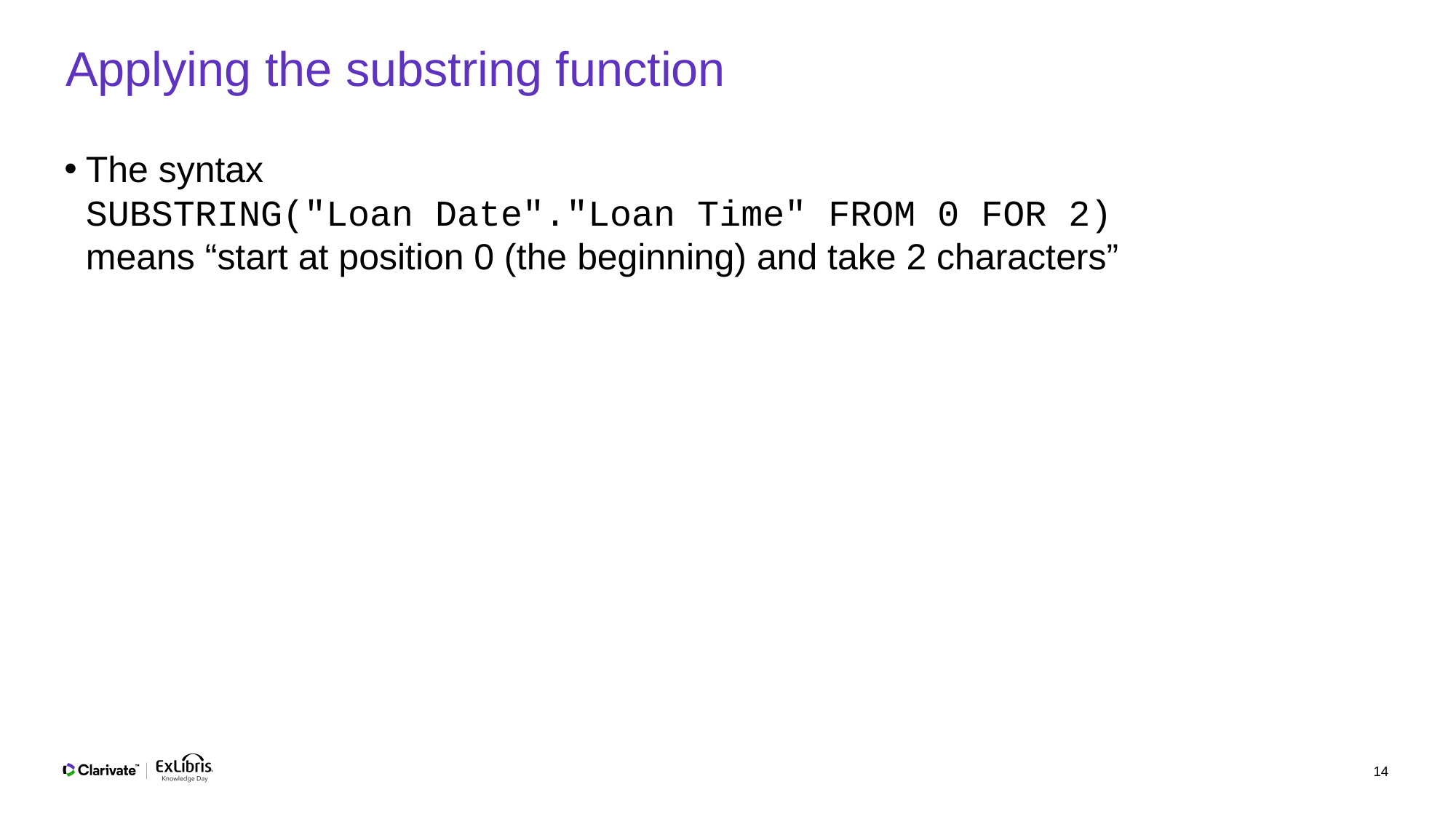

# Applying the substring function
The syntax
SUBSTRING("Loan Date"."Loan Time" FROM 0 FOR 2)
means “start at position 0 (the beginning) and take 2 characters”
14